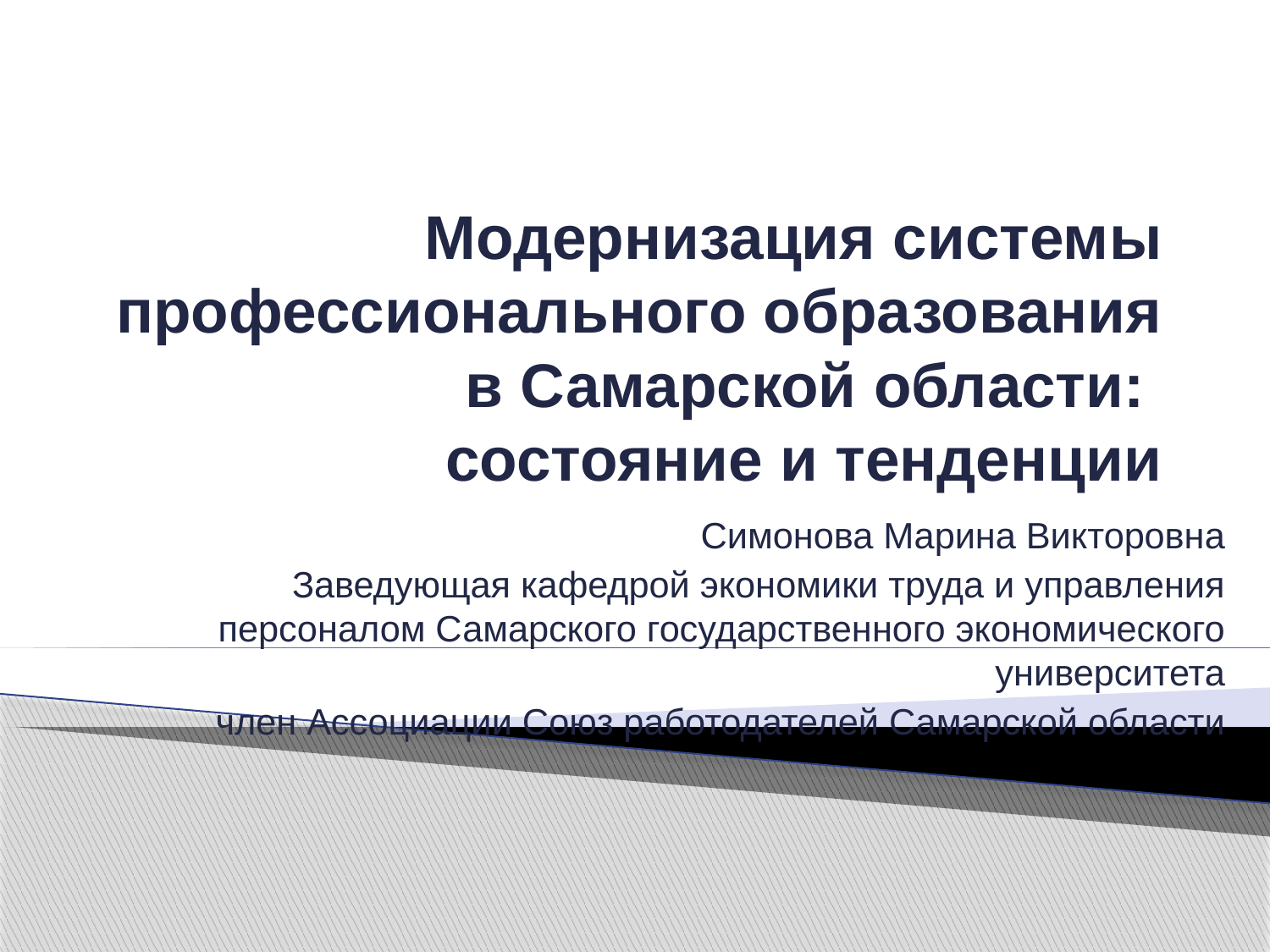

# Модернизация системы профессионального образования в Самарской области: состояние и тенденции
Симонова Марина Викторовна
Заведующая кафедрой экономики труда и управления персоналом Самарского государственного экономического университета
член Ассоциации Союз работодателей Самарской области